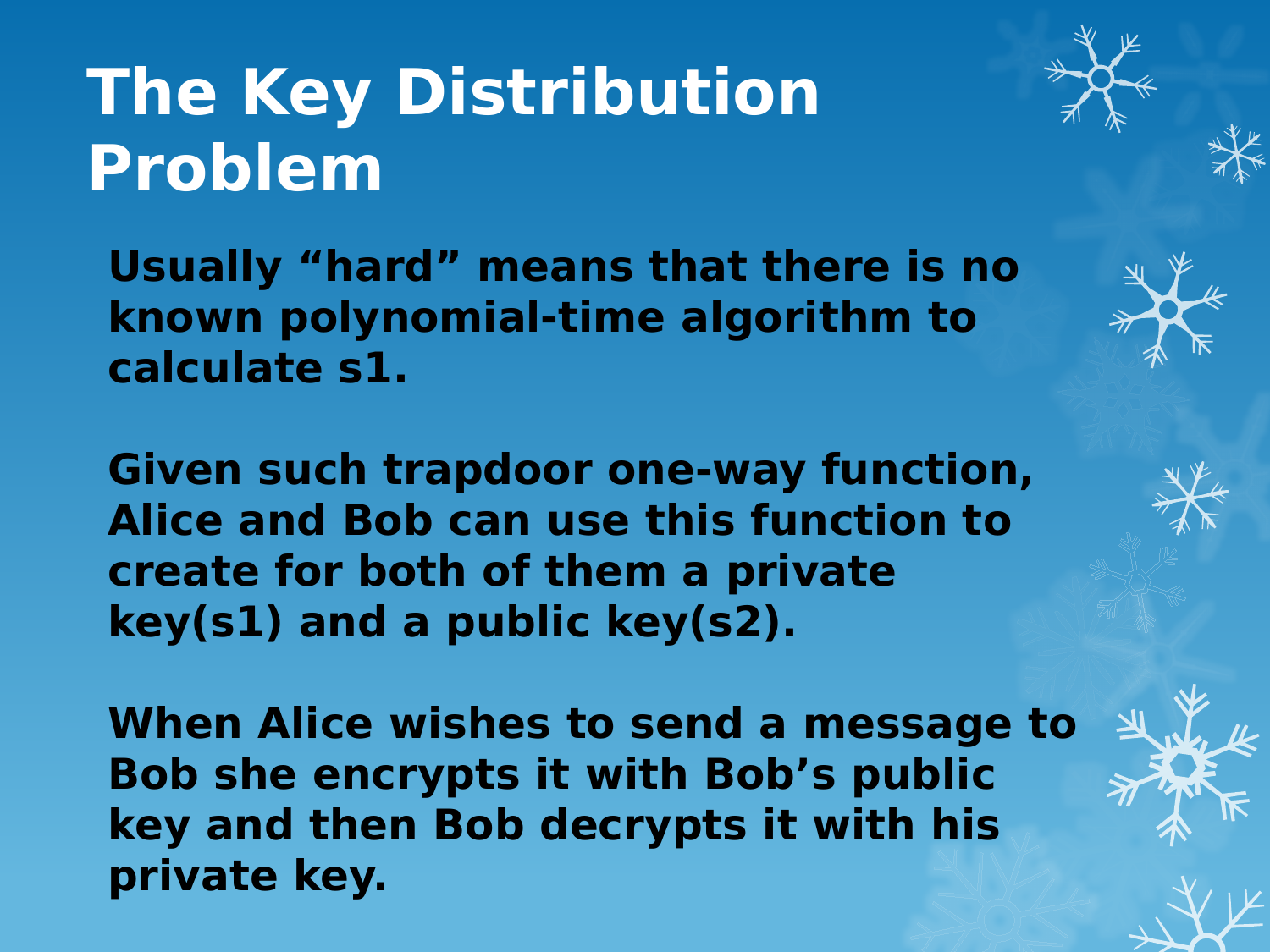

# The Key Distribution Problem
Usually “hard” means that there is no known polynomial-time algorithm to calculate s1.

Given such trapdoor one-way function, Alice and Bob can use this function to create for both of them a private key(s1) and a public key(s2).

When Alice wishes to send a message to Bob she encrypts it with Bob’s public key and then Bob decrypts it with his private key.